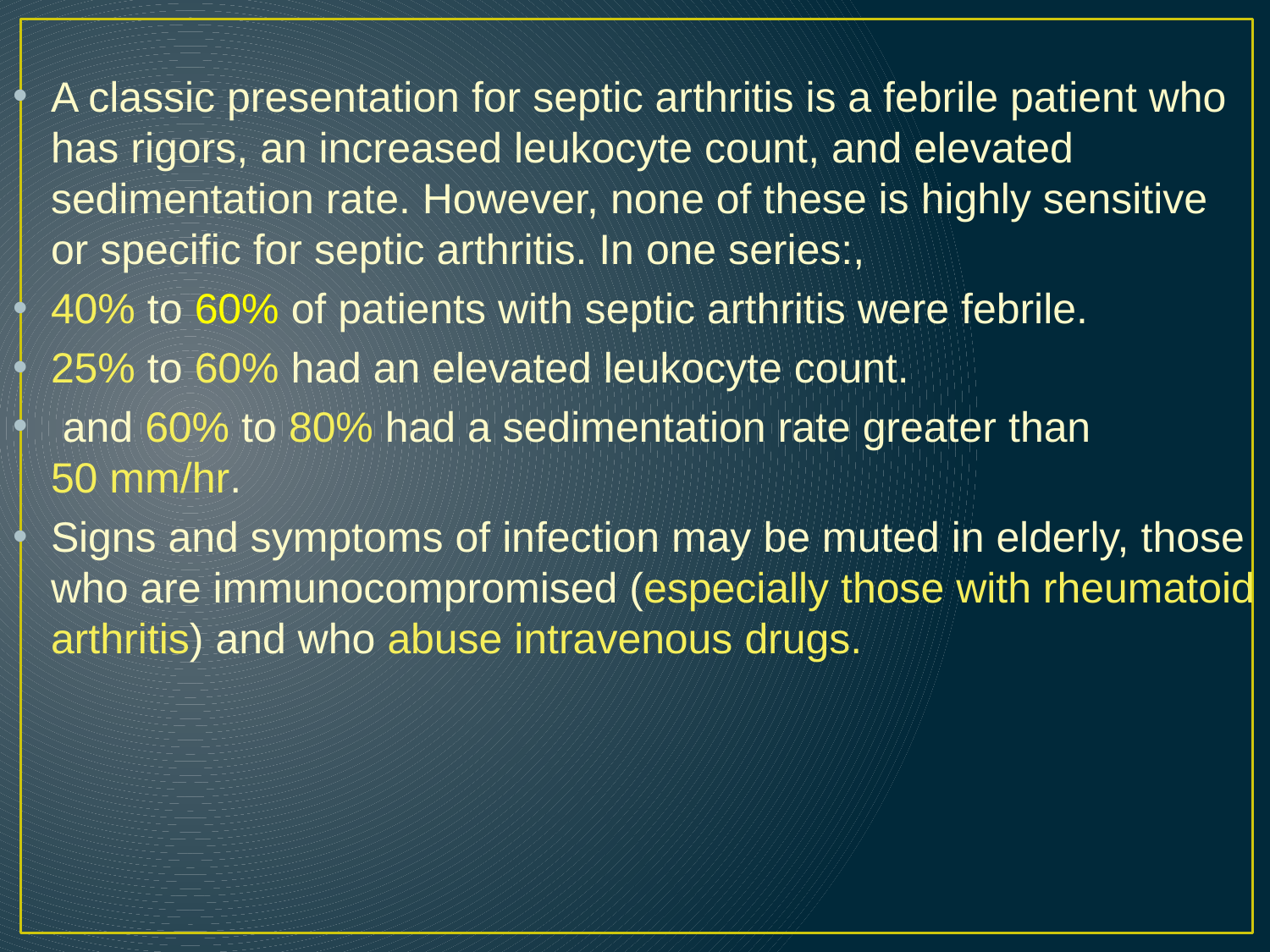

A classic presentation for septic arthritis is a febrile patient who has rigors, an increased leukocyte count, and elevated sedimentation rate. However, none of these is highly sensitive or specific for septic arthritis. In one series:,
40% to 60% of patients with septic arthritis were febrile.
25% to 60% had an elevated leukocyte count.
 and 60% to 80% had a sedimentation rate greater than 50 mm/hr.
Signs and symptoms of infection may be muted in elderly, those who are immunocompromised (especially those with rheumatoid arthritis) and who abuse intravenous drugs.